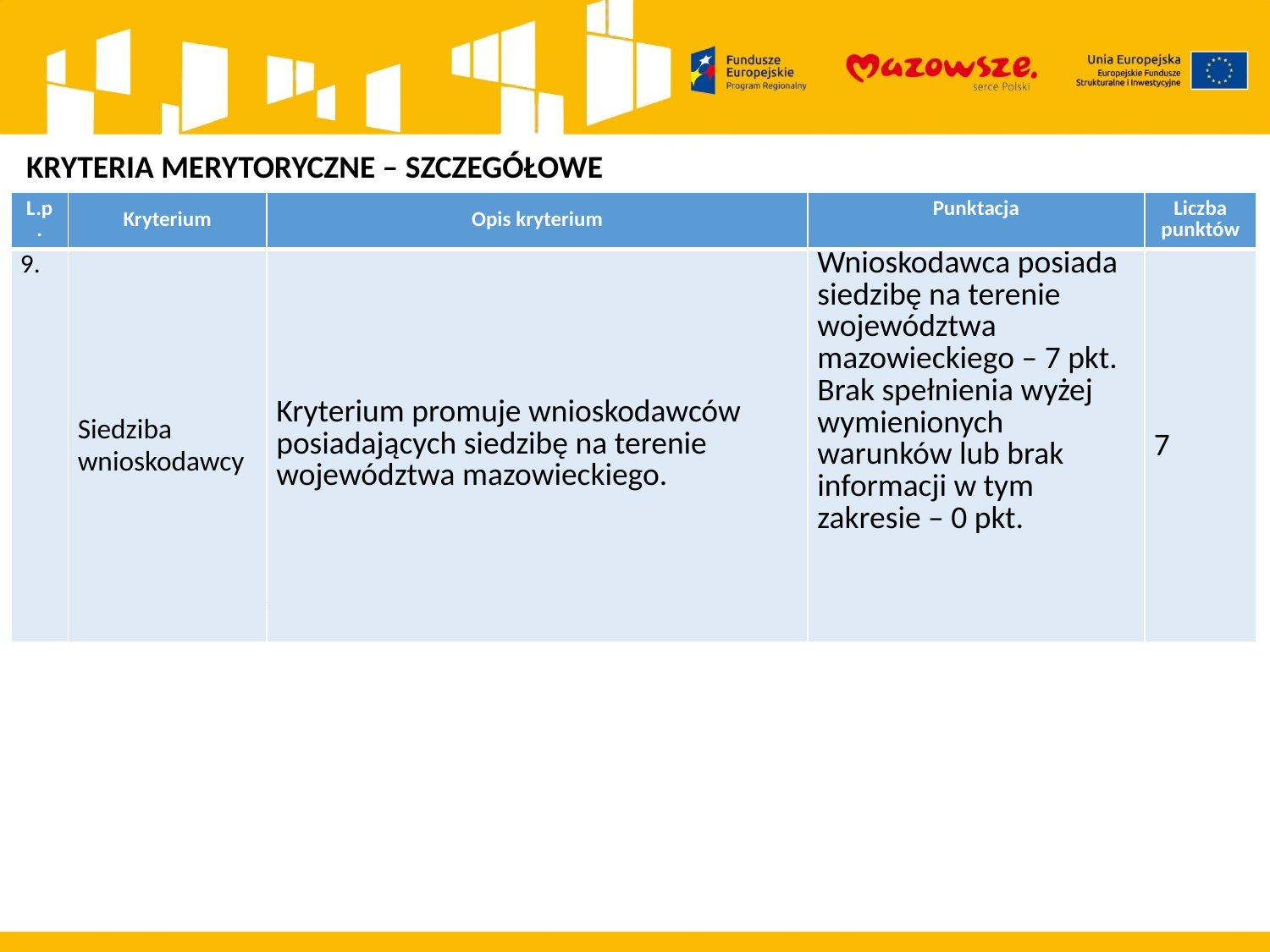

KRYTERIA MERYTORYCZNE – SZCZEGÓŁOWE
| L.p. | Kryterium | Opis kryterium | Punktacja | Liczba punktów |
| --- | --- | --- | --- | --- |
| 9. | Siedziba wnioskodawcy | Kryterium promuje wnioskodawców posiadających siedzibę na terenie województwa mazowieckiego. | Wnioskodawca posiada siedzibę na terenie województwa mazowieckiego – 7 pkt. Brak spełnienia wyżej wymienionych warunków lub brak informacji w tym zakresie – 0 pkt. | 7 |